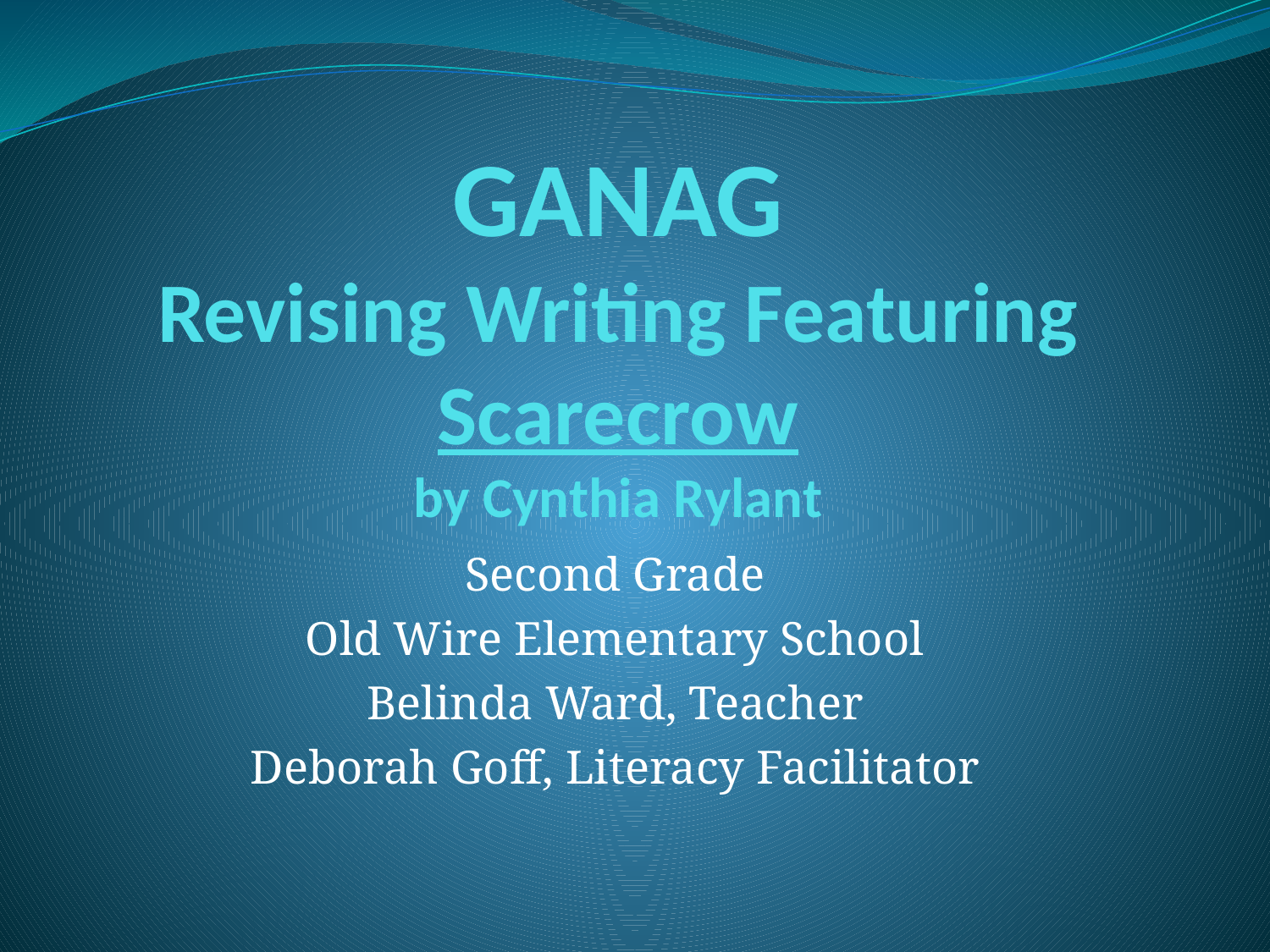

# GANAG Revising Writing Featuring Scarecrow by Cynthia Rylant
Second Grade
Old Wire Elementary School
Belinda Ward, Teacher
Deborah Goff, Literacy Facilitator